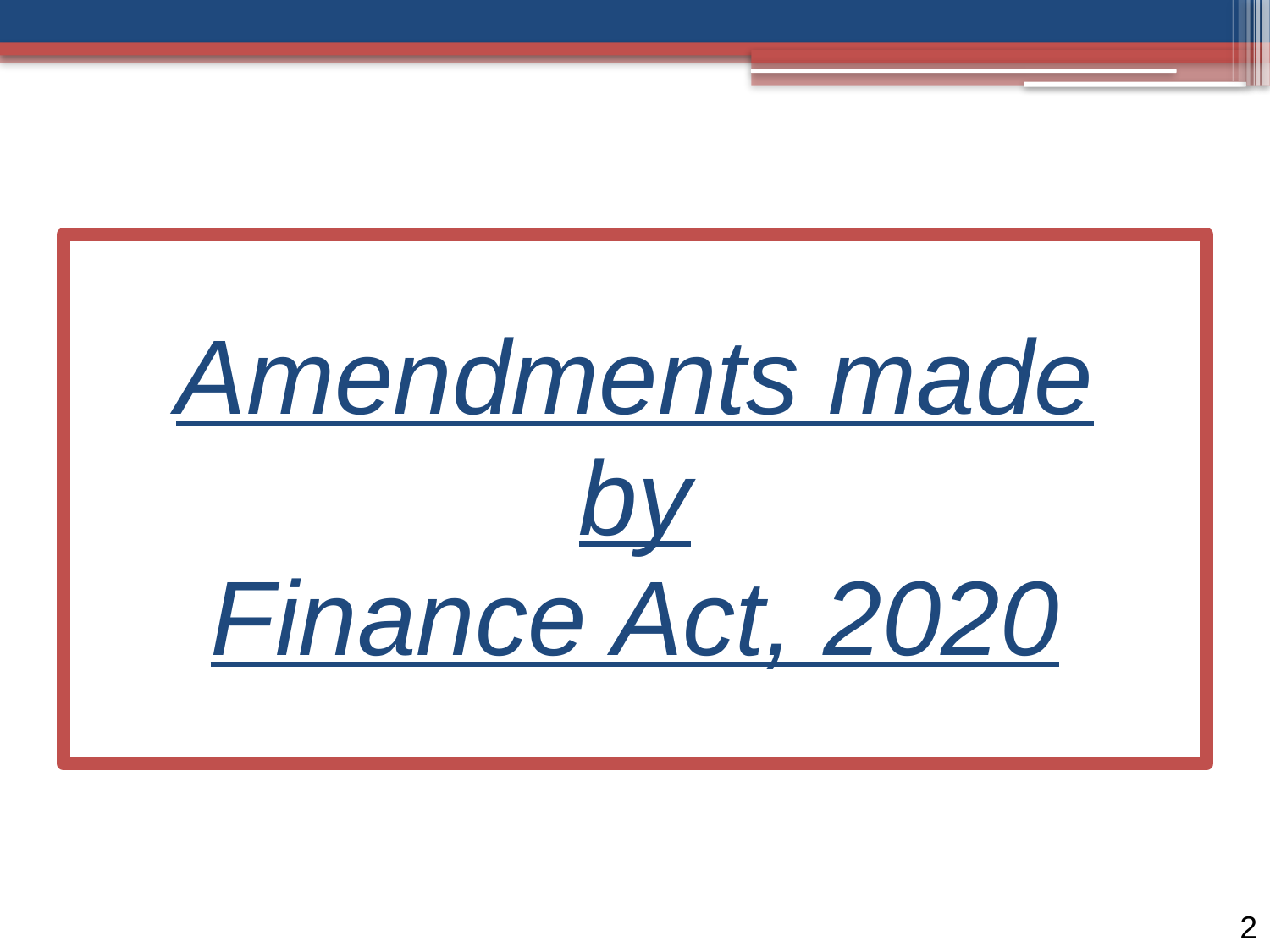

Amendments made
by
Finance Act, 2020
2